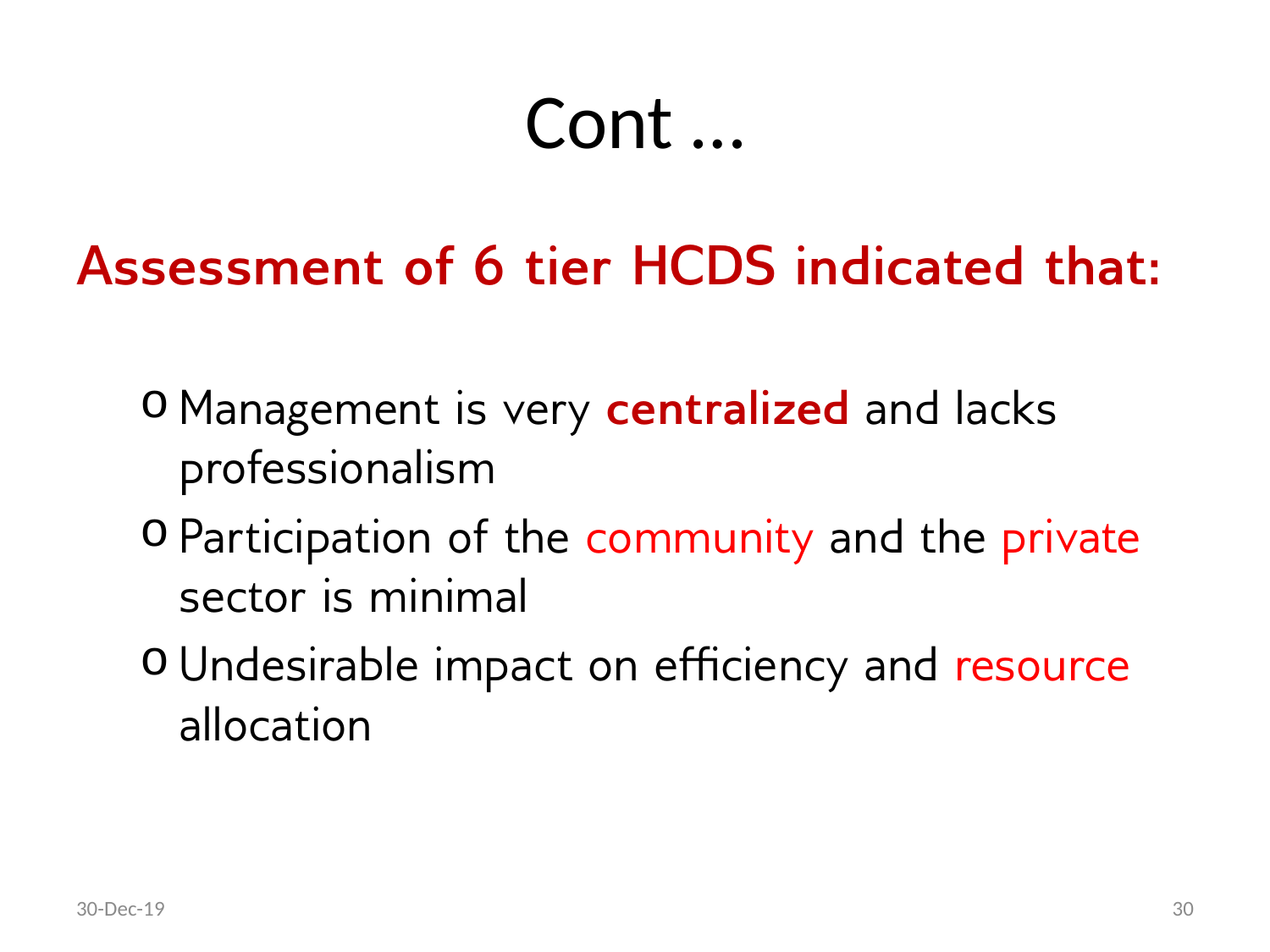

# Cont …
Assessment of 6 tier HCDS indicated that:

Management is very centralized and lacks professionalism
Participation of the community and the private sector is minimal
Undesirable impact on efficiency and resource allocation
30-Dec-19
30